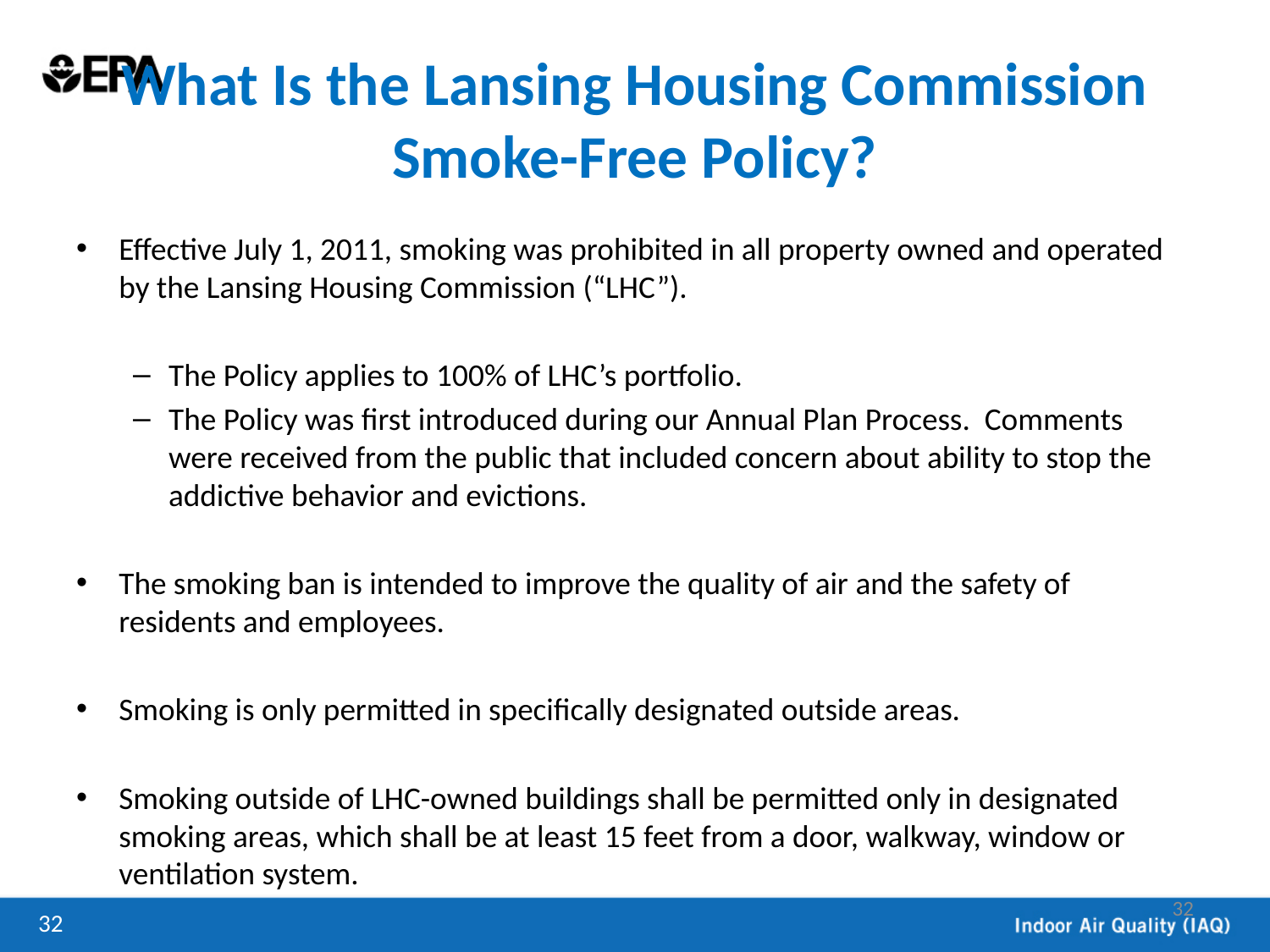

# What Is the Lansing Housing Commission Smoke-Free Policy?
Effective July 1, 2011, smoking was prohibited in all property owned and operated by the Lansing Housing Commission (“LHC”).

The Policy applies to 100% of LHC’s portfolio.
The Policy was first introduced during our Annual Plan Process.  Comments were received from the public that included concern about ability to stop the addictive behavior and evictions.

The smoking ban is intended to improve the quality of air and the safety of residents and employees.

Smoking is only permitted in specifically designated outside areas.

Smoking outside of LHC-owned buildings shall be permitted only in designated smoking areas, which shall be at least 15 feet from a door, walkway, window or ventilation system.

32